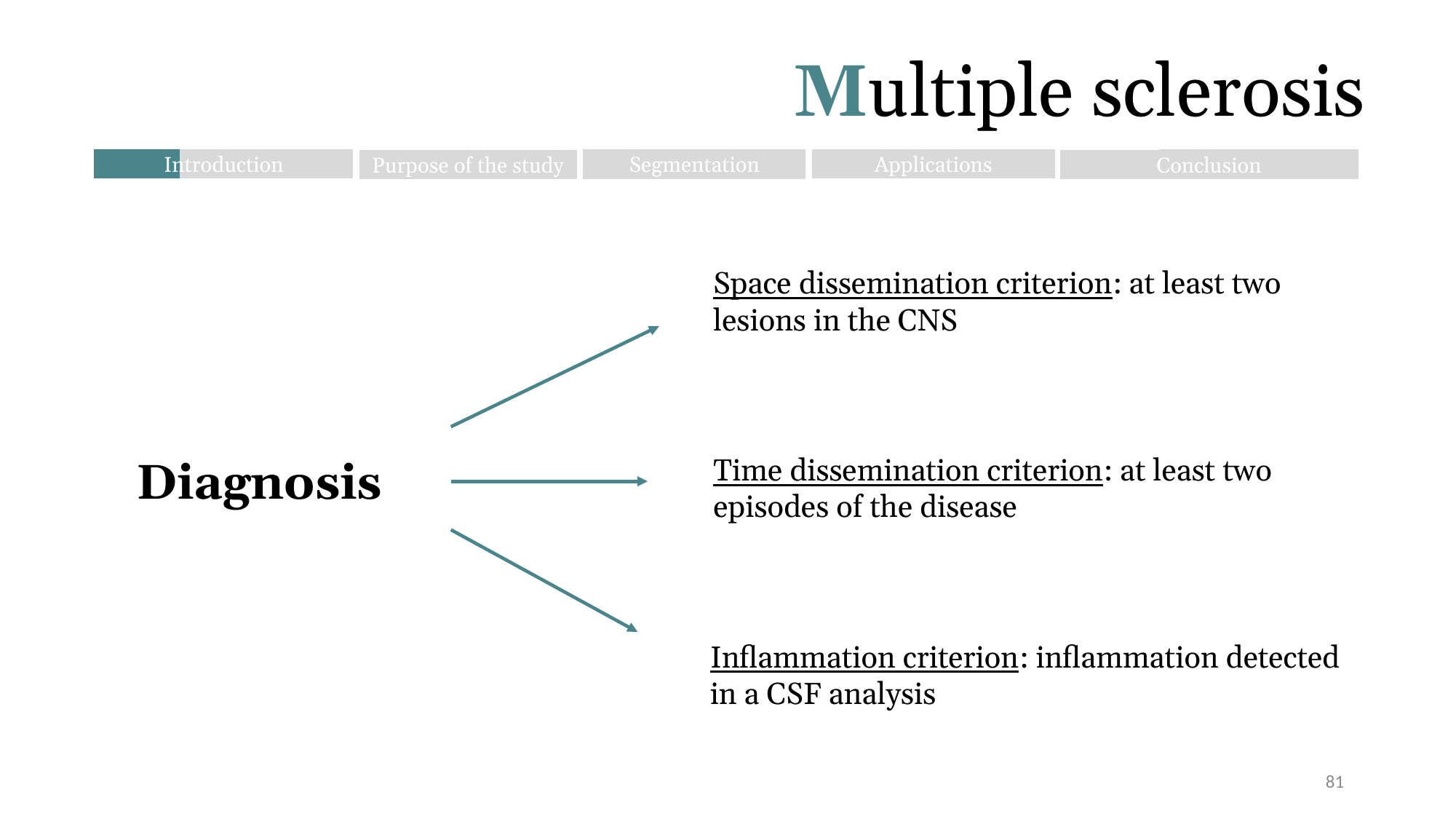

Multiple sclerosis

Segmentation

Introduction

Applications
Conclusion

Purpose of the study

Space dissemination criterion: at least two lesions in the CNS
Diagnosis
Time dissemination criterion: at least two episodes of the disease
Inflammation criterion: inflammation detected in a CSF analysis
81